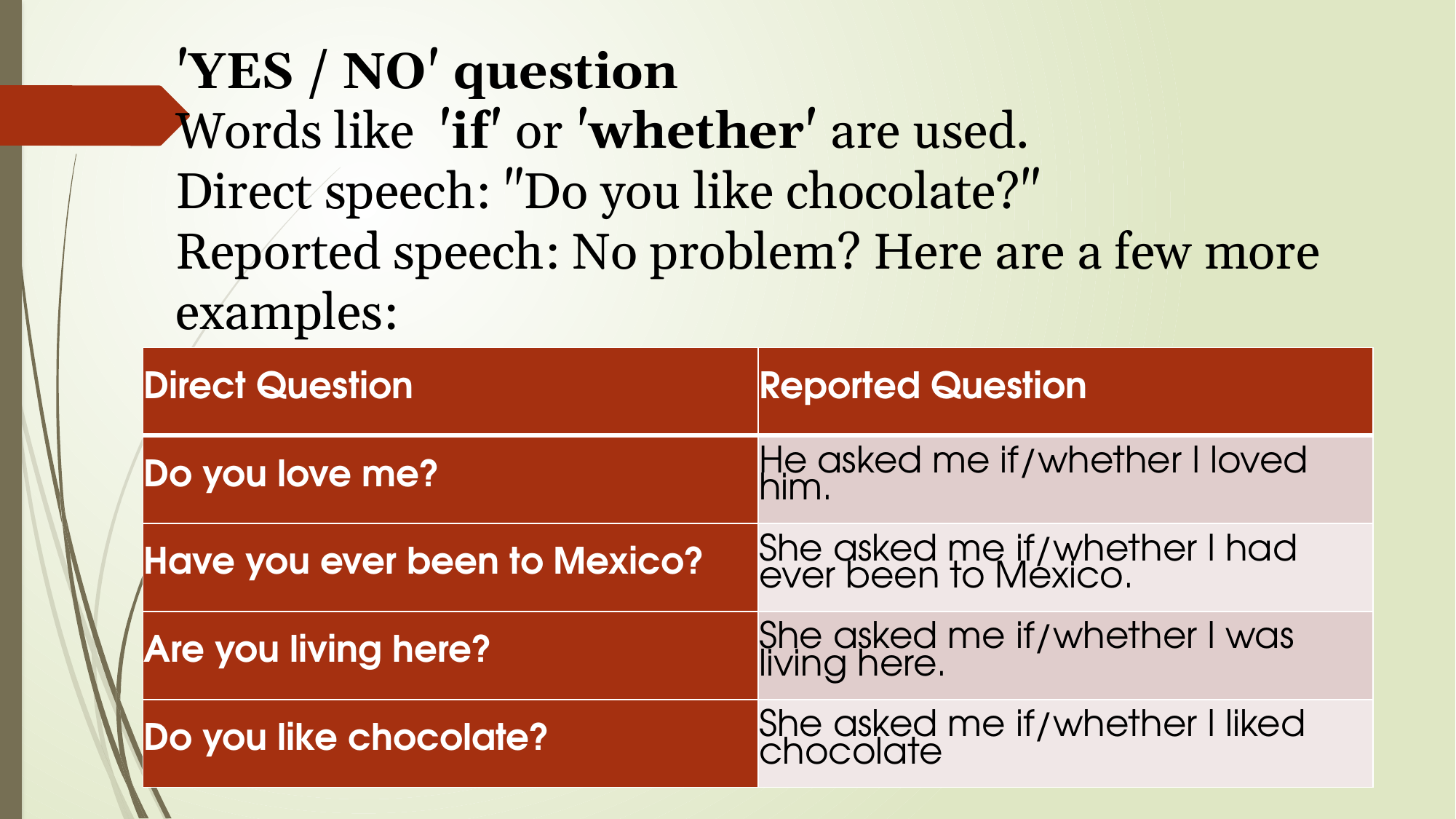

# 'YES / NO' question Words like  'if' or 'whether' are used. Direct speech: "Do you like chocolate?" Reported speech: No problem? Here are a few more examples:
| Direct Question | Reported Question |
| --- | --- |
| Do you love me? | He asked me if/whether I loved him. |
| Have you ever been to Mexico? | She asked me if/whether I had ever been to Mexico. |
| Are you living here? | She asked me if/whether I was living here. |
| Do you like chocolate? | She asked me if/whether I liked chocolate |